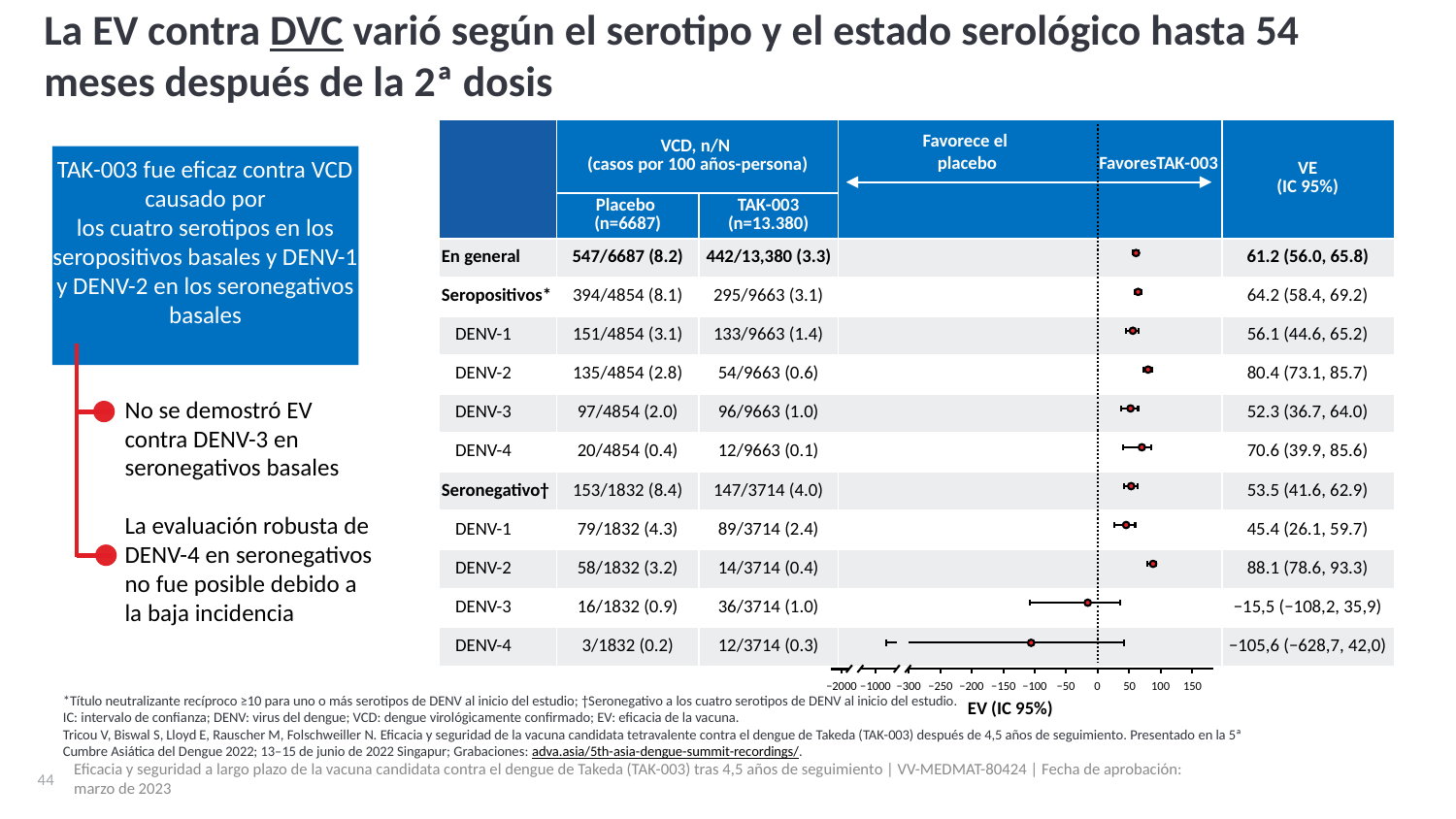

# La EV contra DVC varió según el serotipo y el estado serológico hasta 54 meses después de la 2ª dosis
|  | VCD, n/N (casos por 100 años-persona) | TAK-003 n/n (%) |  | VE (IC 95%) |
| --- | --- | --- | --- | --- |
|  | Placebo (n=6687) | TAK-003 (n=13.380) |  | VE (IC 95%) |
| En general | 547/6687 (8.2) | 442/13,380 (3.3) |  | 61.2 (56.0, 65.8) |
| Seropositivos\* | 394/4854 (8.1) | 295/9663 (3.1) |  | 64.2 (58.4, 69.2) |
| DENV-1 | 151/4854 (3.1) | 133/9663 (1.4) |  | 56.1 (44.6, 65.2) |
| DENV-2 | 135/4854 (2.8) | 54/9663 (0.6) |  | 80.4 (73.1, 85.7) |
| DENV-3 | 97/4854 (2.0) | 96/9663 (1.0) |  | 52.3 (36.7, 64.0) |
| DENV-4 | 20/4854 (0.4) | 12/9663 (0.1) |  | 70.6 (39.9, 85.6) |
| Seronegativo† | 153/1832 (8.4) | 147/3714 (4.0) |  | 53.5 (41.6, 62.9) |
| DENV-1 | 79/1832 (4.3) | 89/3714 (2.4) |  | 45.4 (26.1, 59.7) |
| DENV-2 | 58/1832 (3.2) | 14/3714 (0.4) |  | 88.1 (78.6, 93.3) |
| DENV-3 | 16/1832 (0.9) | 36/3714 (1.0) |  | −15,5 (−108,2, 35,9) |
| DENV-4 | 3/1832 (0.2) | 12/3714 (0.3) |  | −105,6 (−628,7, 42,0) |
Favorece el
placebo
FavoresTAK-003

TAK-003 fue eficaz contra VCD causado por
los cuatro serotipos en los seropositivos basales y DENV-1 y DENV-2 en los seronegativos basales

No se demostró EV contra DENV-3 en seronegativos basales

La evaluación robusta de DENV-4 en seronegativos no fue posible debido a la baja incidencia

−2000
−1000
−300
−250
−200
−150
−100
−50
0
50
100
150
EV (IC 95%)
*Título neutralizante recíproco ≥10 para uno o más serotipos de DENV al inicio del estudio; †Seronegativo a los cuatro serotipos de DENV al inicio del estudio.
IC: intervalo de confianza; DENV: virus del dengue; VCD: dengue virológicamente confirmado; EV: eficacia de la vacuna.
Tricou V, Biswal S, Lloyd E, Rauscher M, Folschweiller N. Eficacia y seguridad de la vacuna candidata tetravalente contra el dengue de Takeda (TAK-003) después de 4,5 años de seguimiento. Presentado en la 5ª Cumbre Asiática del Dengue 2022; 13–15 de junio de 2022 Singapur; Grabaciones: adva.asia/5th-asia-dengue-summit-recordings/.
44
Eficacia y seguridad a largo plazo de la vacuna candidata contra el dengue de Takeda (TAK-003) tras 4,5 años de seguimiento | VV-MEDMAT-80424 | Fecha de aprobación: marzo de 2023